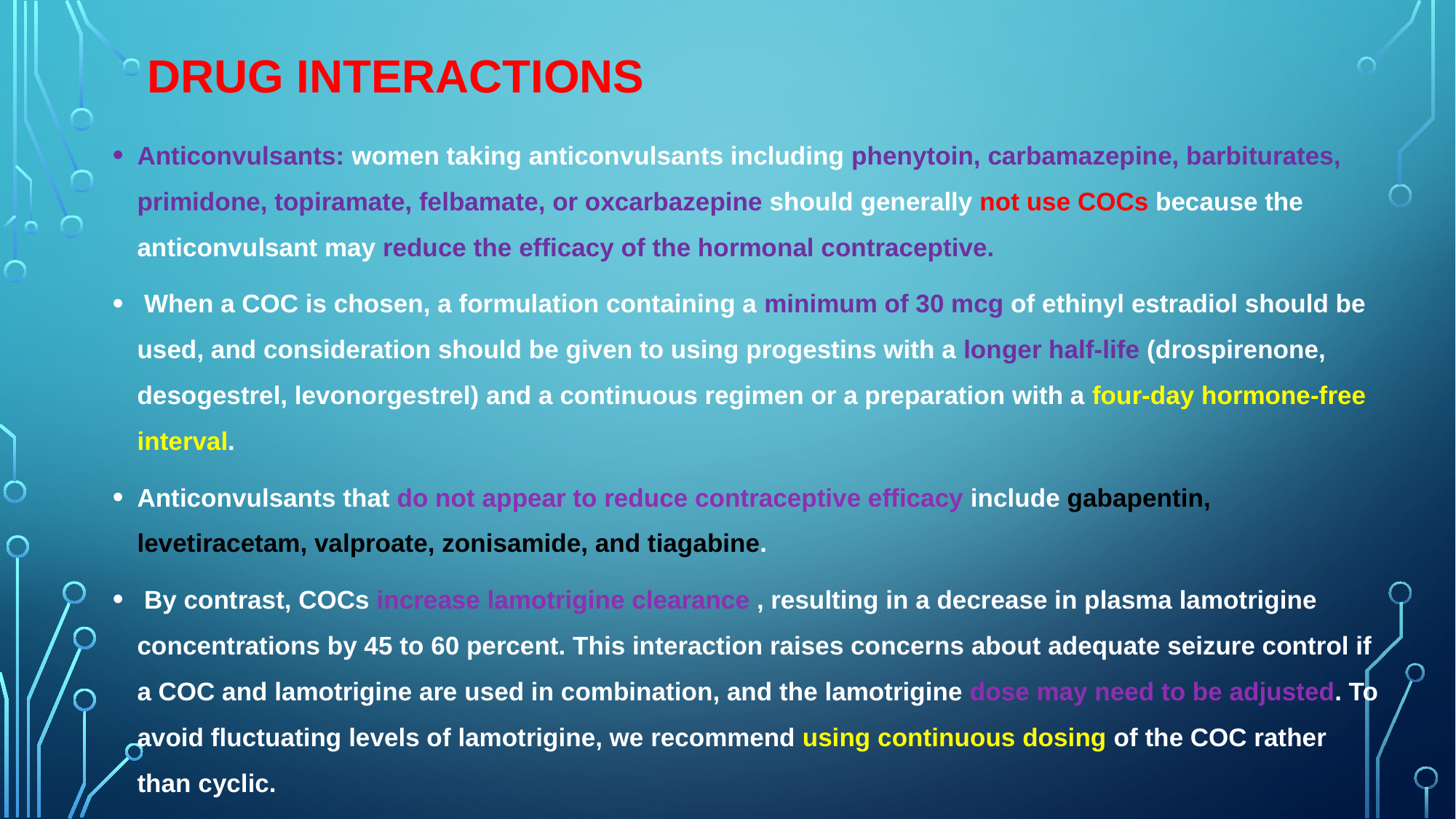

# DRUG INTERACTIONS
Anticonvulsants: women taking anticonvulsants including phenytoin, carbamazepine, barbiturates, primidone, topiramate, felbamate, or oxcarbazepine should generally not use COCs because the anticonvulsant may reduce the efficacy of the hormonal contraceptive.
 When a COC is chosen, a formulation containing a minimum of 30 mcg of ethinyl estradiol should be used, and consideration should be given to using progestins with a longer half-life (drospirenone, desogestrel, levonorgestrel) and a continuous regimen or a preparation with a four-day hormone-free interval.
Anticonvulsants that do not appear to reduce contraceptive efficacy include gabapentin, levetiracetam, valproate, zonisamide, and tiagabine.
 By contrast, COCs increase lamotrigine clearance , resulting in a decrease in plasma lamotrigine concentrations by 45 to 60 percent. This interaction raises concerns about adequate seizure control if a COC and lamotrigine are used in combination, and the lamotrigine dose may need to be adjusted. To avoid fluctuating levels of lamotrigine, we recommend using continuous dosing of the COC rather than cyclic.